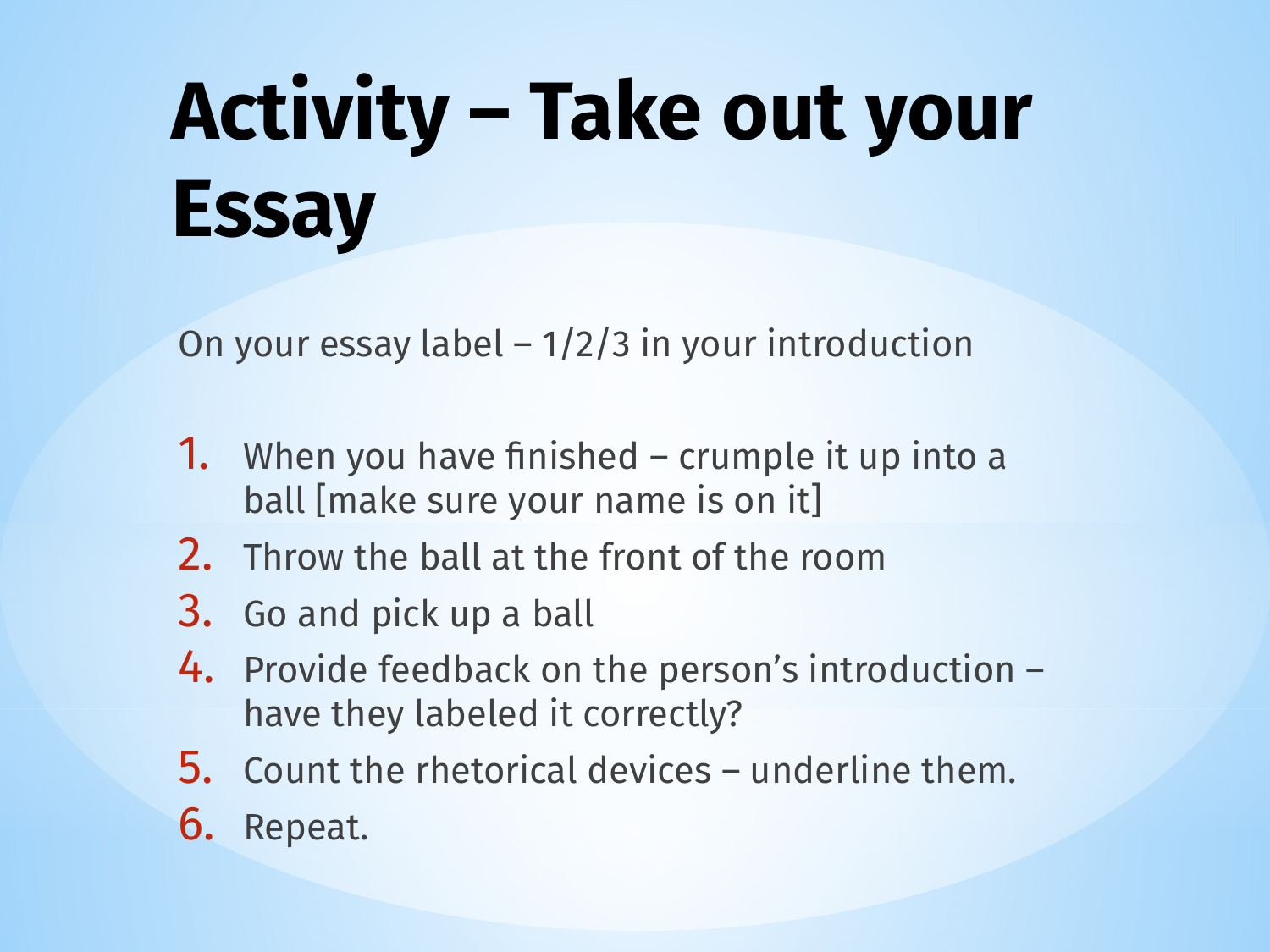

# Activity – Take out your Essay
On your essay label – 1/2/3 in your introduction

When you have finished – crumple it up into a ball [make sure your name is on it]
Throw the ball at the front of the room
Go and pick up a ball
Provide feedback on the person’s introduction – have they labeled it correctly?
Count the rhetorical devices – underline them.
Repeat.